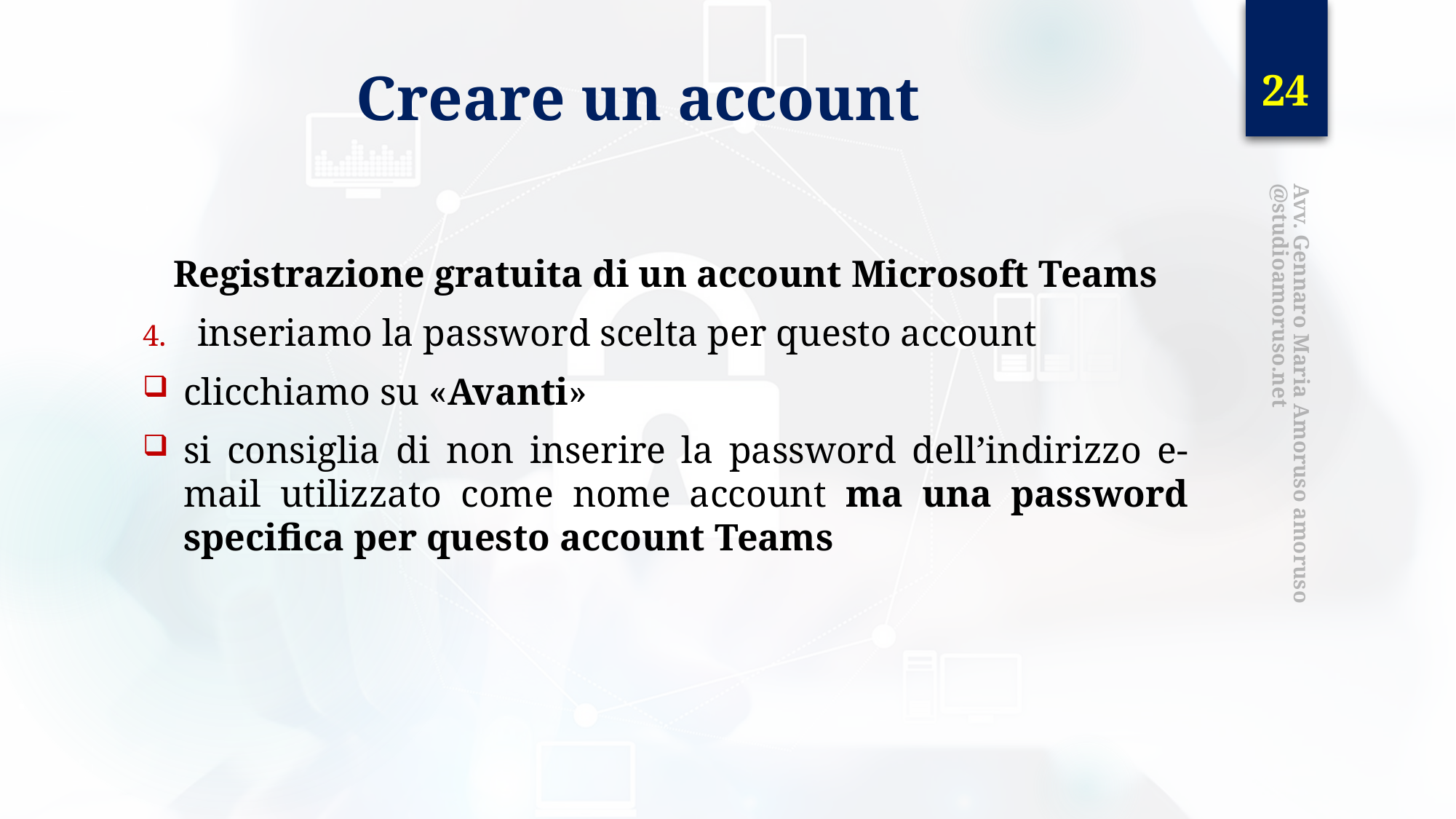

24
# Creare un account
Registrazione gratuita di un account Microsoft Teams
inseriamo la password scelta per questo account
clicchiamo su «Avanti»
si consiglia di non inserire la password dell’indirizzo e-mail utilizzato come nome account ma una password specifica per questo account Teams

Avv. Gennaro Maria Amoruso amoruso@studioamoruso.net